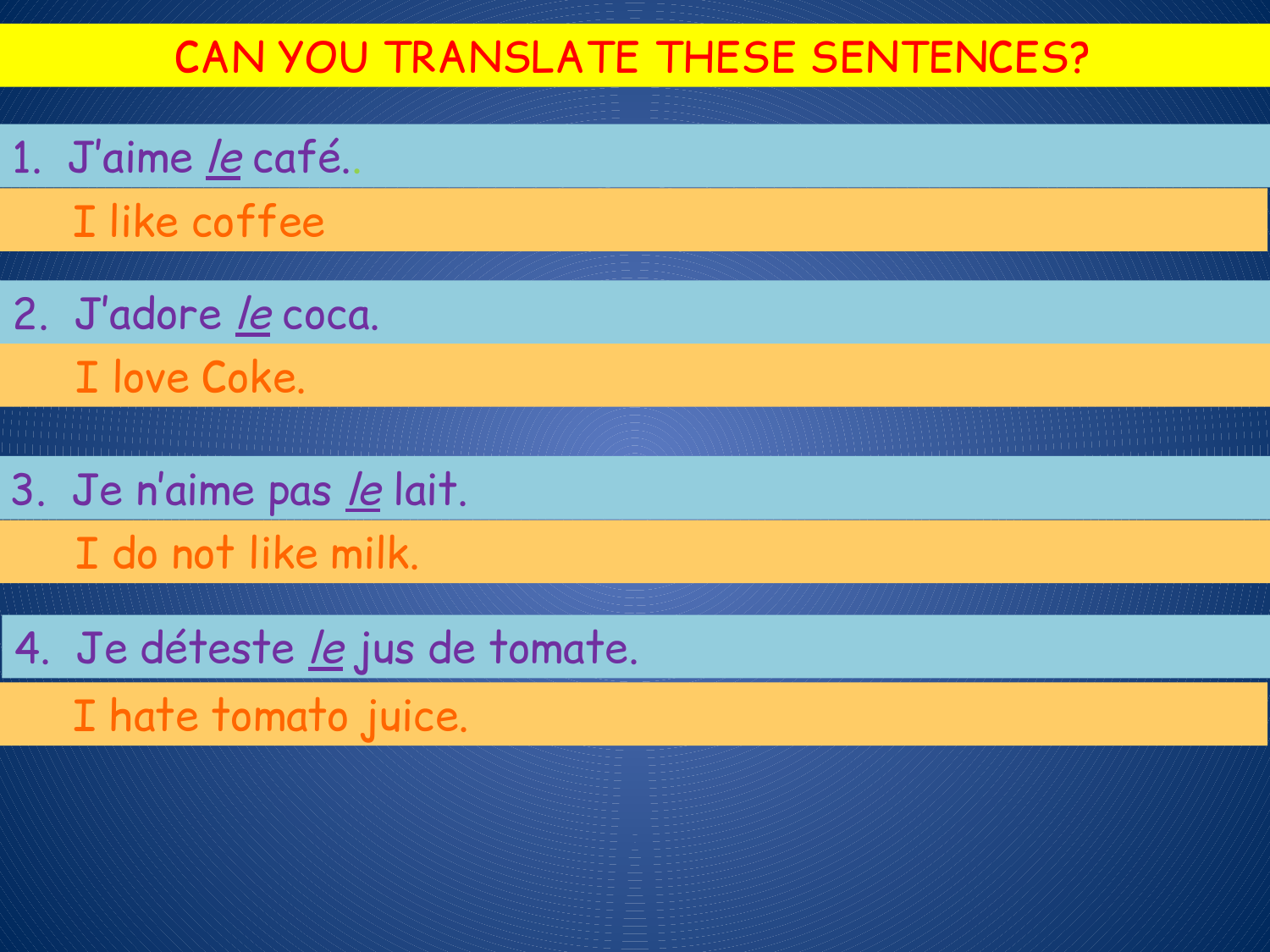

CAN YOU TRANSLATE THESE SENTENCES?
1.  J’aime le café..
     I like coffee
2.  J’adore le coca.
     I love Coke.
3.  Je n’aime pas le lait.
     I do not like milk.
4.  Je déteste le jus de tomate.
     I hate tomato juice.